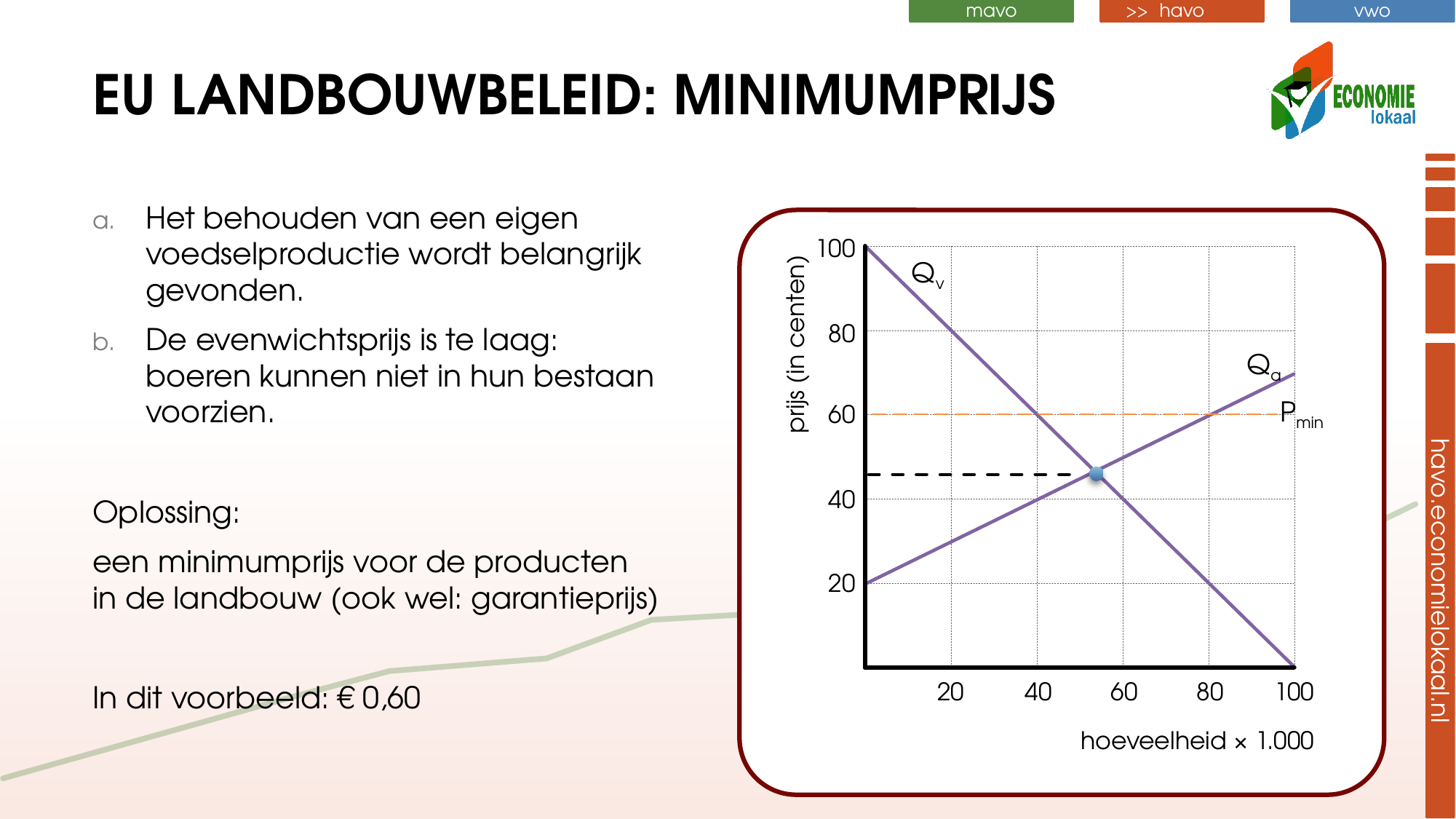

# EU landbouwbeleid: minimumprijs
Het behouden van een eigen voedselproductie wordt belangrijk gevonden.
De evenwichtsprijs is te laag: boeren kunnen niet in hun bestaan voorzien.

Oplossing:
een minimumprijs voor de producten in de landbouw (ook wel: garantieprijs)

In dit voorbeeld: € 0,60

100
Qv
80
prijs (in centen)
Qa
Pmin
60

40
20
20
40
60
80
100
hoeveelheid × 1.000